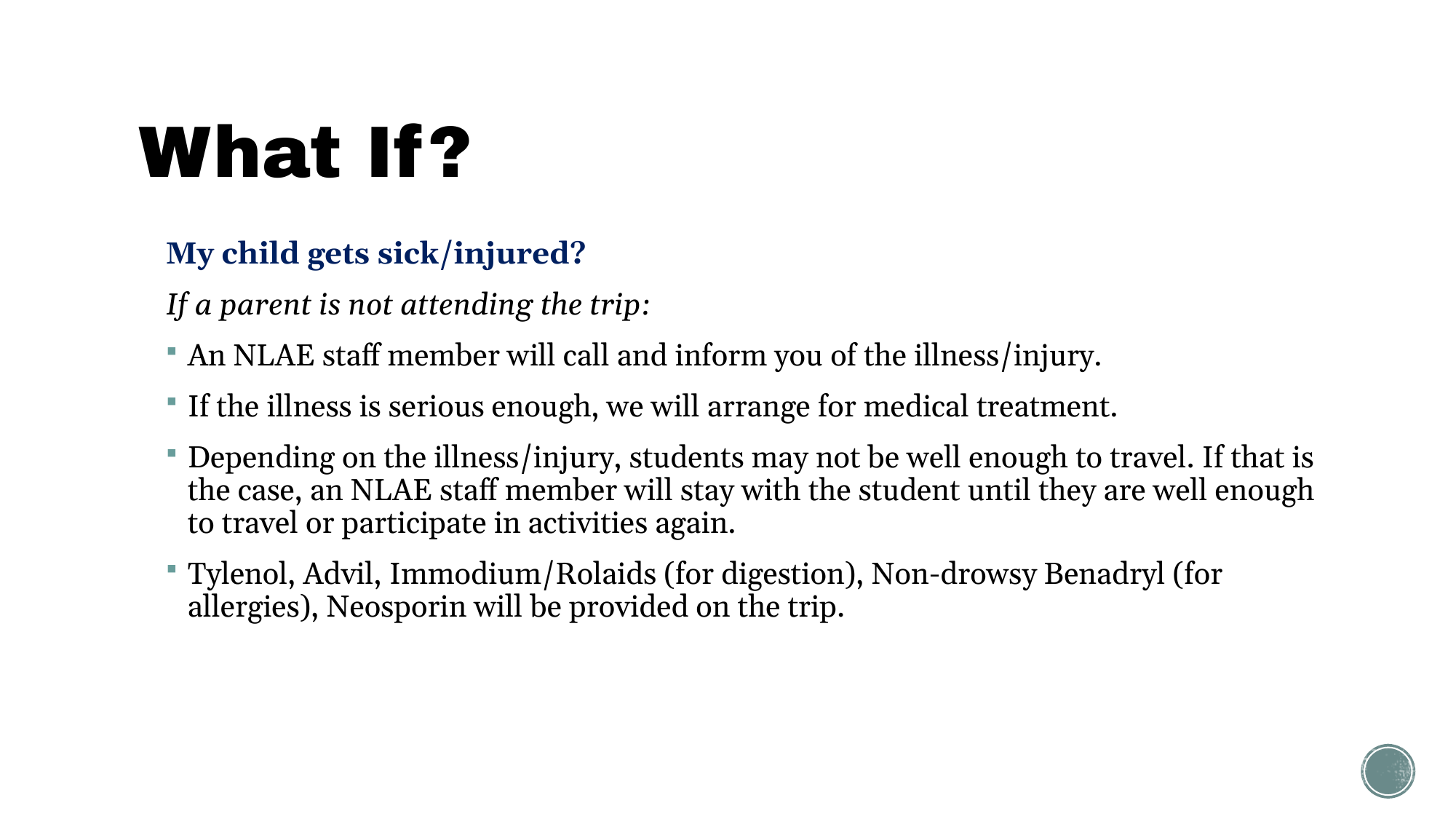

# What If?
My child gets sick/injured?
If a parent is not attending the trip:
An NLAE staff member will call and inform you of the illness/injury.
If the illness is serious enough, we will arrange for medical treatment.
Depending on the illness/injury, students may not be well enough to travel. If that is the case, an NLAE staff member will stay with the student until they are well enough to travel or participate in activities again.
Tylenol, Advil, Immodium/Rolaids (for digestion), Non-drowsy Benadryl (for allergies), Neosporin will be provided on the trip.